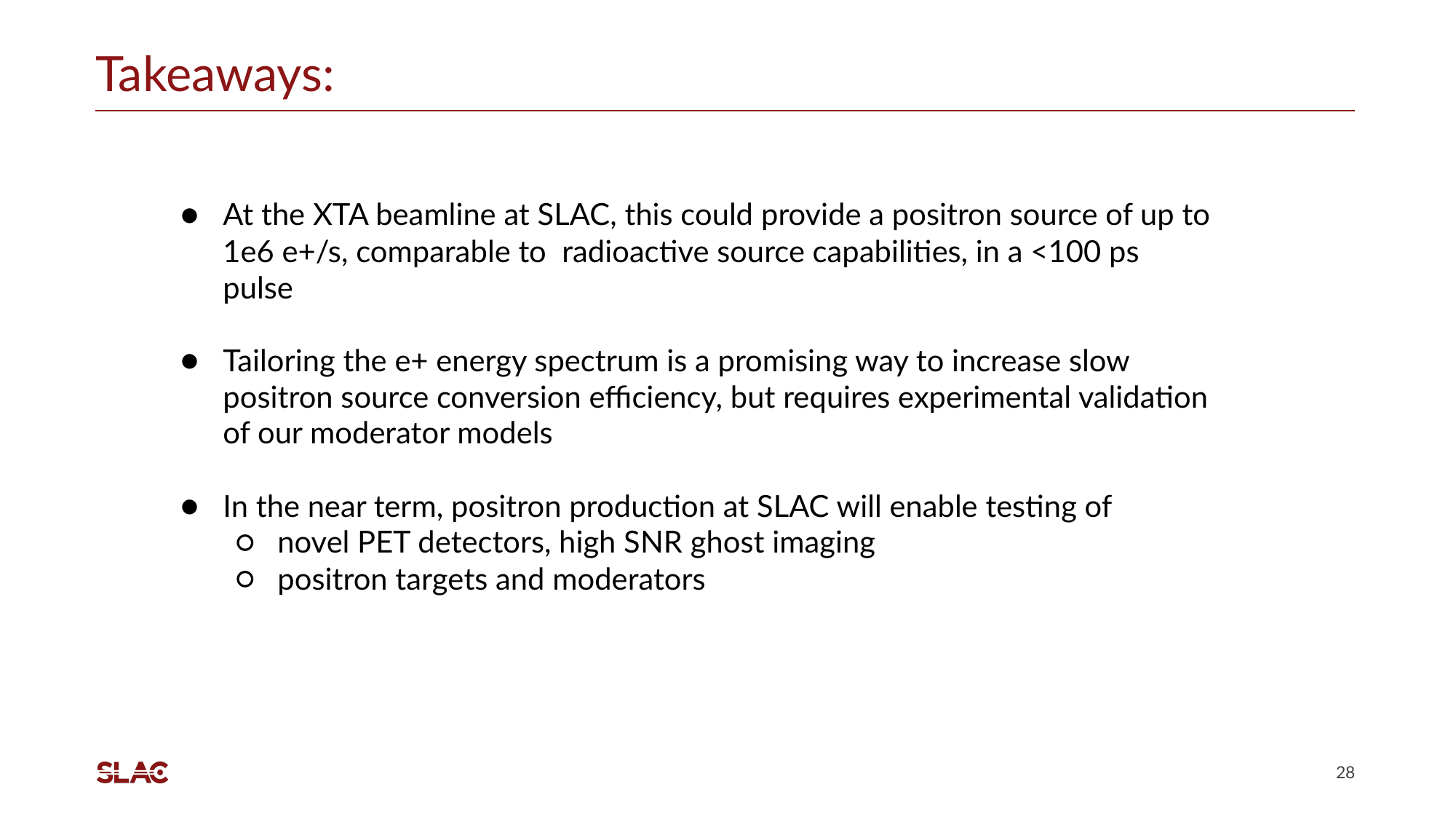

# Takeaways:

At the XTA beamline at SLAC, this could provide a positron source of up to 1e6 e+/s, comparable to  radioactive source capabilities, in a <100 ps pulse

Tailoring the e+ energy spectrum is a promising way to increase slow positron source conversion efficiency, but requires experimental validation of our moderator models

In the near term, positron production at SLAC will enable testing of
novel PET detectors, high SNR ghost imaging
positron targets and moderators

28